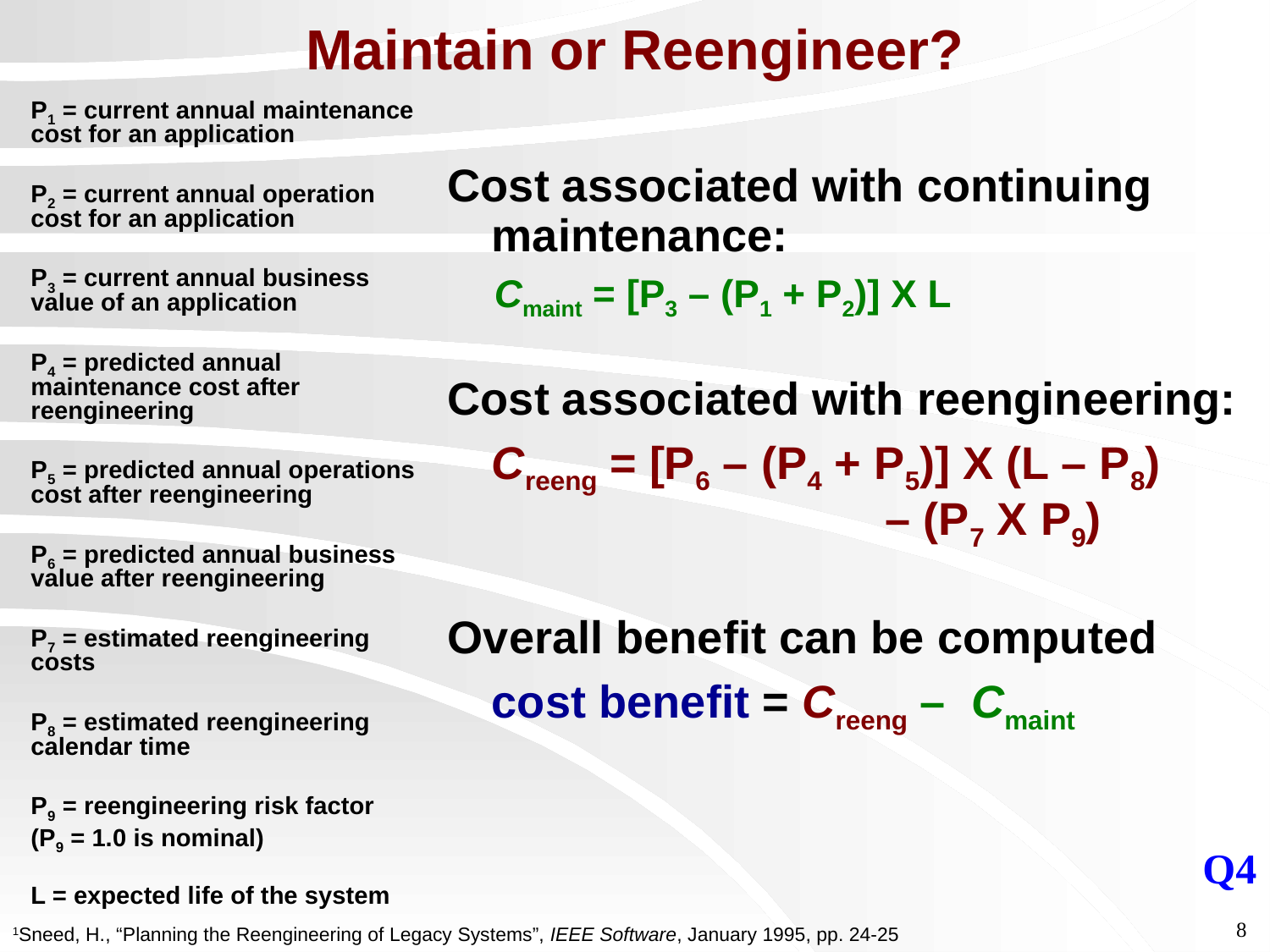

# Maintain or Reengineer?
P1 = current annual maintenance cost for an application

P2 = current annual operation cost for an application

P3 = current annual business value of an application

P4 = predicted annual maintenance cost after reengineering

P5 = predicted annual operations cost after reengineering

P6 = predicted annual business value after reengineering

P7 = estimated reengineering costs

P8 = estimated reengineering calendar time

P9 = reengineering risk factor
(P9 = 1.0 is nominal)

L = expected life of the system
Cost associated with continuing maintenance:
Cmaint = [P3 – (P1 + P2)] X L

Cost associated with reengineering:
	Creeng = [P6 – (P4 + P5)] X (L – P8) 				 – (P7 X P9)

Overall benefit can be computed
	cost benefit = Creeng –  Cmaint
Q4
8
1Sneed, H., “Planning the Reengineering of Legacy Systems”, IEEE Software, January 1995, pp. 24-25